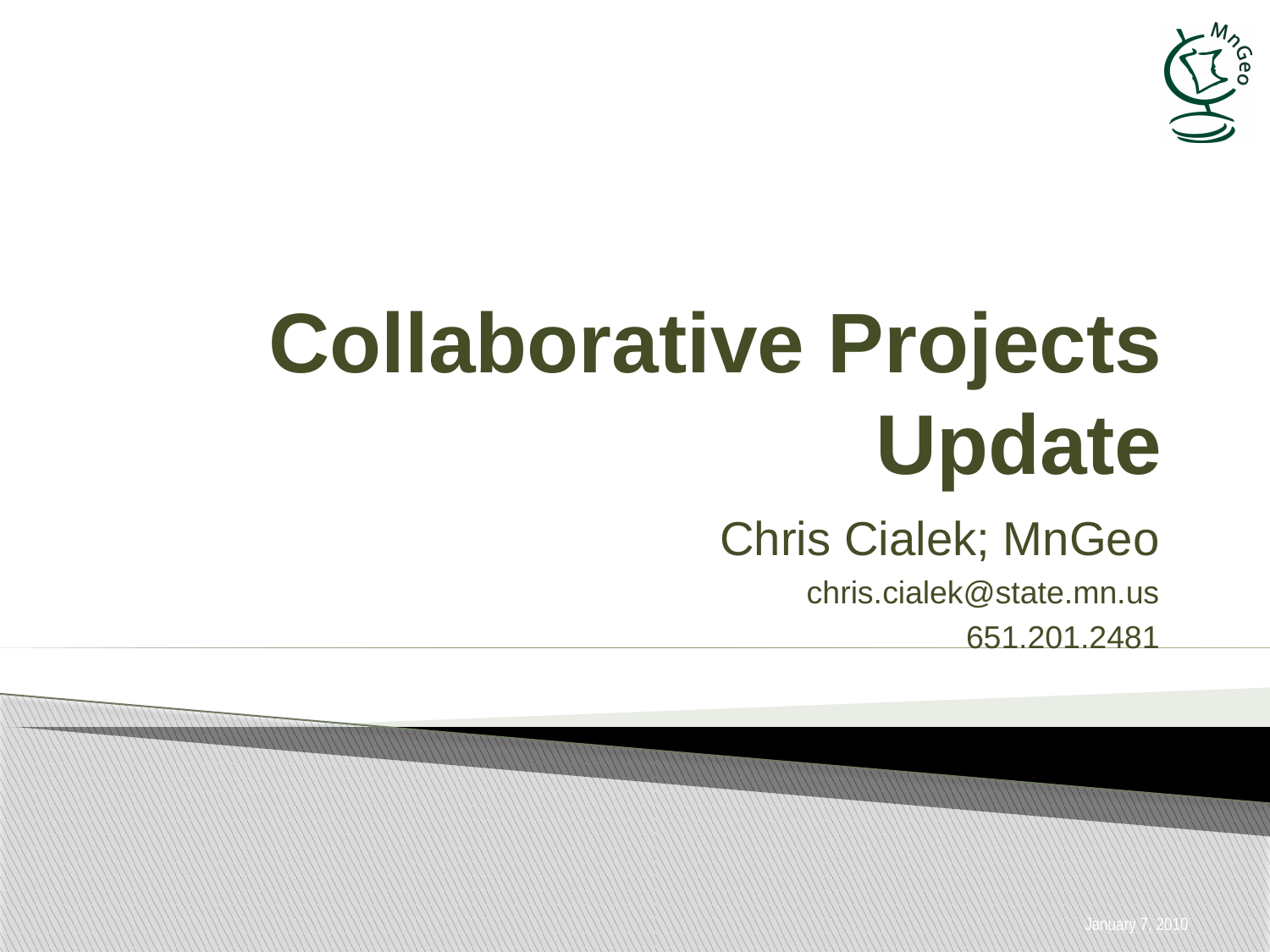

# Collaborative Projects Update
Chris Cialek; MnGeo
chris.cialek@state.mn.us
651.201.2481
January 7, 2010